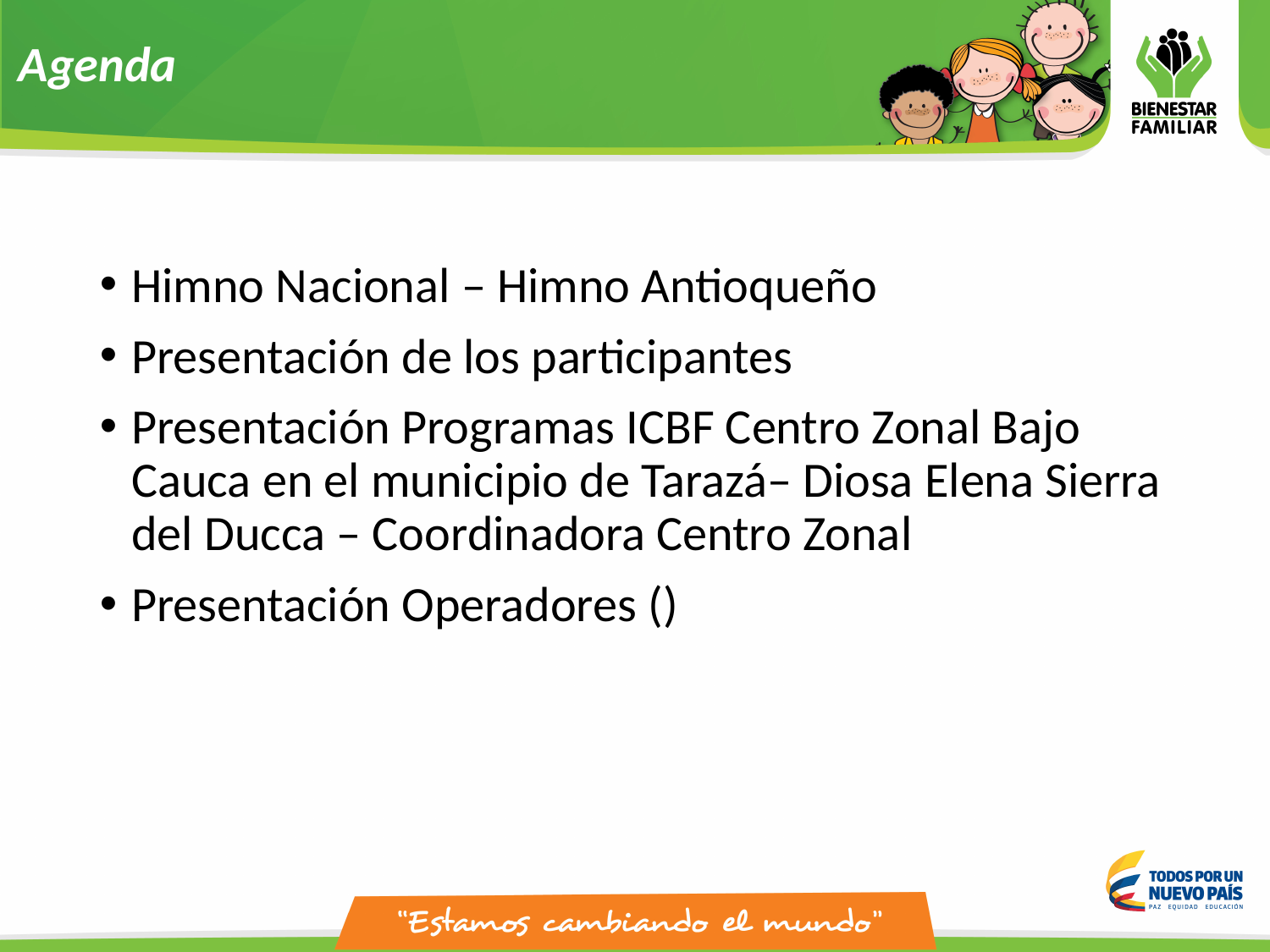

# Agenda
Himno Nacional – Himno Antioqueño
Presentación de los participantes
Presentación Programas ICBF Centro Zonal Bajo Cauca en el municipio de Tarazá– Diosa Elena Sierra del Ducca – Coordinadora Centro Zonal
Presentación Operadores ()